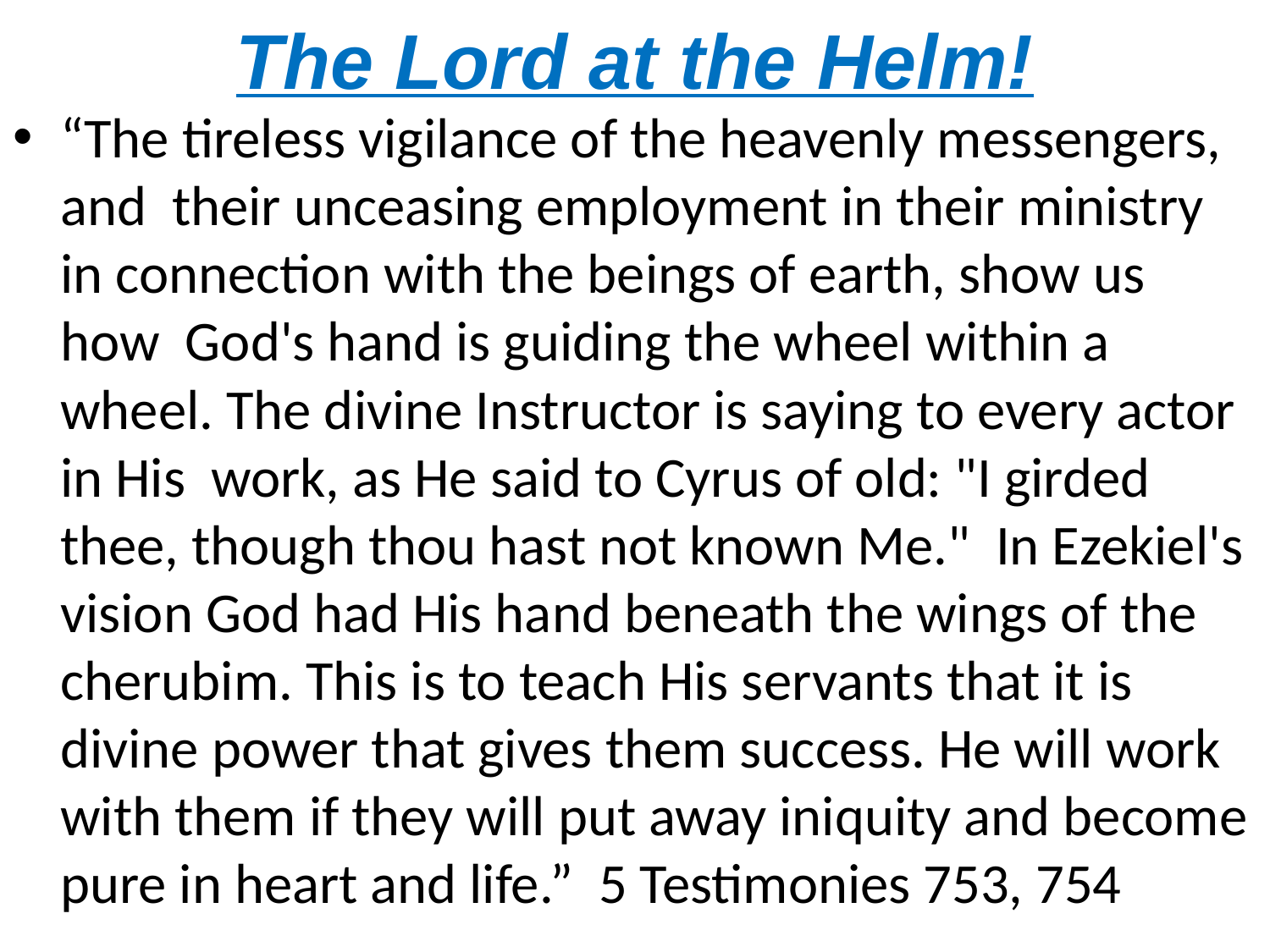

# The Lord at the Helm!
“The tireless vigilance of the heavenly messengers, and  their unceasing employment in their ministry in connection with the beings of earth, show us how  God's hand is guiding the wheel within a wheel. The divine Instructor is saying to every actor in His  work, as He said to Cyrus of old: "I girded thee, though thou hast not known Me."  In Ezekiel's vision God had His hand beneath the wings of the cherubim. This is to teach His servants that it is divine power that gives them success. He will work with them if they will put away iniquity and become pure in heart and life.”  5 Testimonies 753, 754